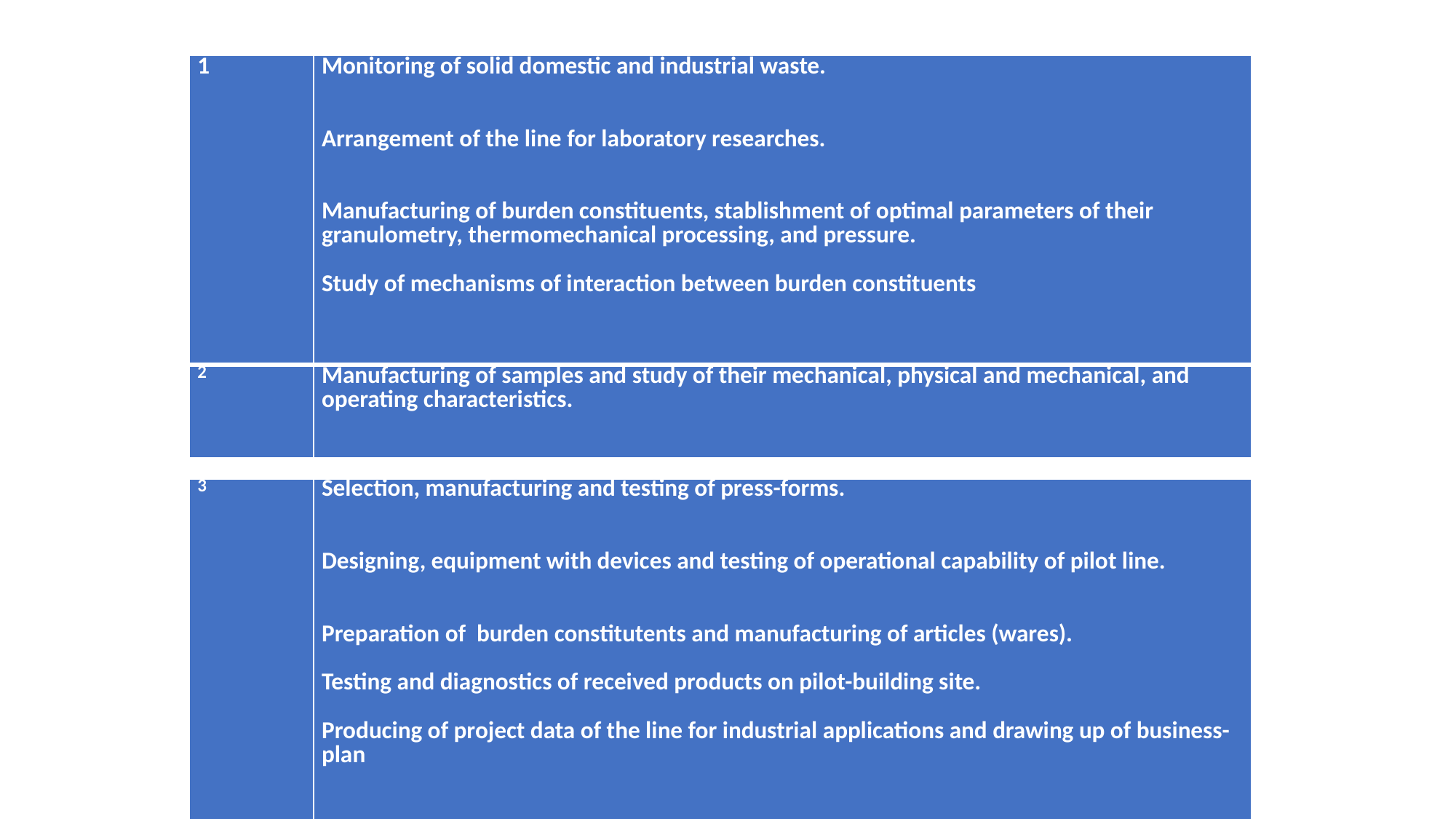

| 1 | Monitoring of solid domestic and industrial waste.     Arrangement of the line for laboratory researches.     Manufacturing of burden constituents, stablishment of optimal parameters of their granulometry, thermomechanical processing, and pressure.   Study of mechanisms of interaction between burden constituents |
| --- | --- |
| 2 | Manufacturing of samples and study of their mechanical, physical and mechanical, and operating characteristics. |
| 3 | Selection, manufacturing and testing of press-forms.     Designing, equipment with devices and testing of operational capability of pilot line.     Preparation of burden constitutents and manufacturing of articles (wares).   Testing and diagnostics of received products on pilot-building site.   Producing of project data of the line for industrial applications and drawing up of business-plan |
| --- | --- |